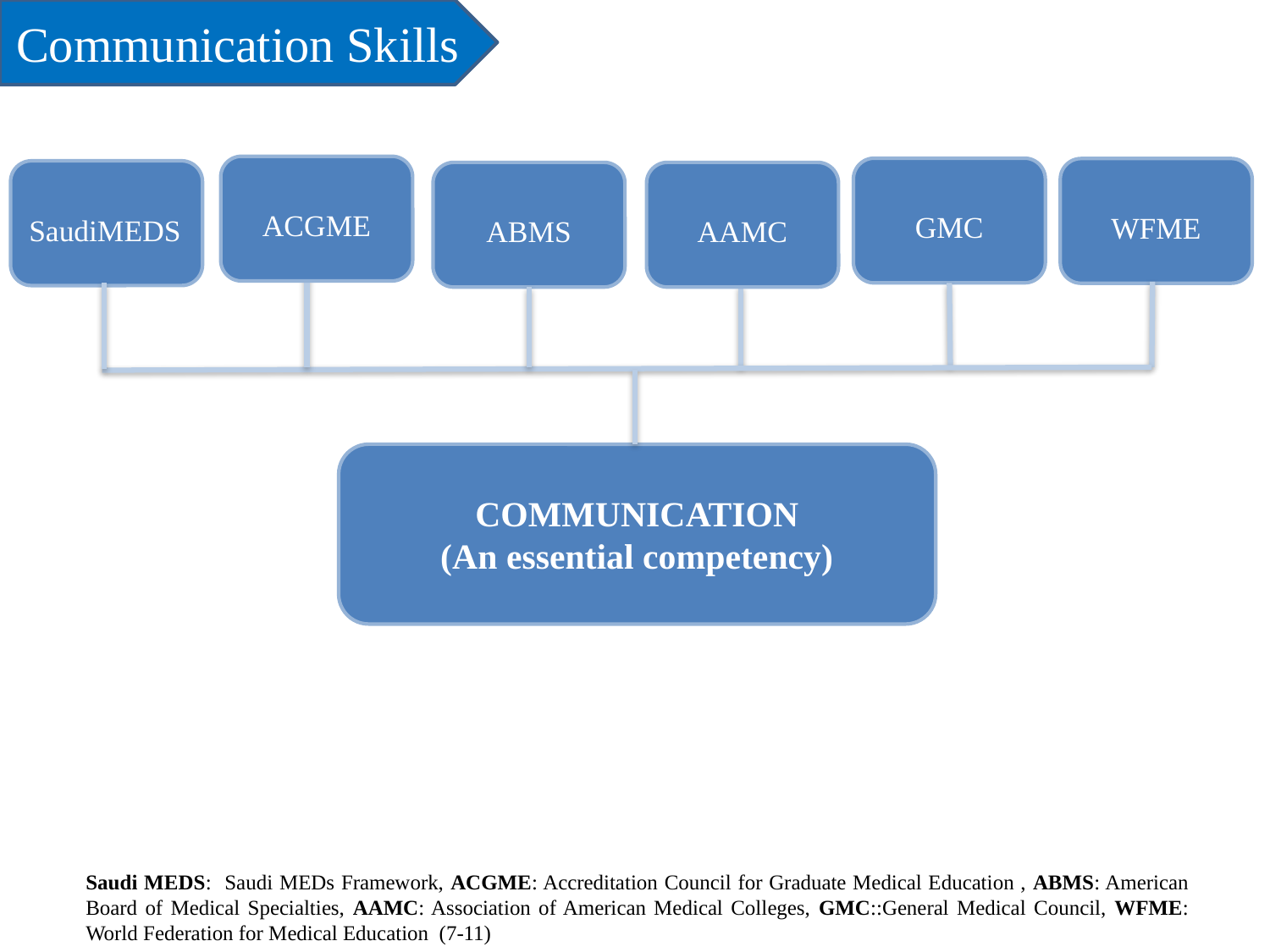

Communication Skills

ACGME

GMC

WFME

SaudiMEDS

ABMS

GMC

AAMC
COMMUNICATION
(An essential competency)
Saudi MEDS:  Saudi MEDs Framework, ACGME: Accreditation Council for Graduate Medical Education , ABMS: American Board of Medical Specialties, AAMC: Association of American Medical Colleges, GMC::General Medical Council, WFME: World Federation for Medical Education  (7-11)